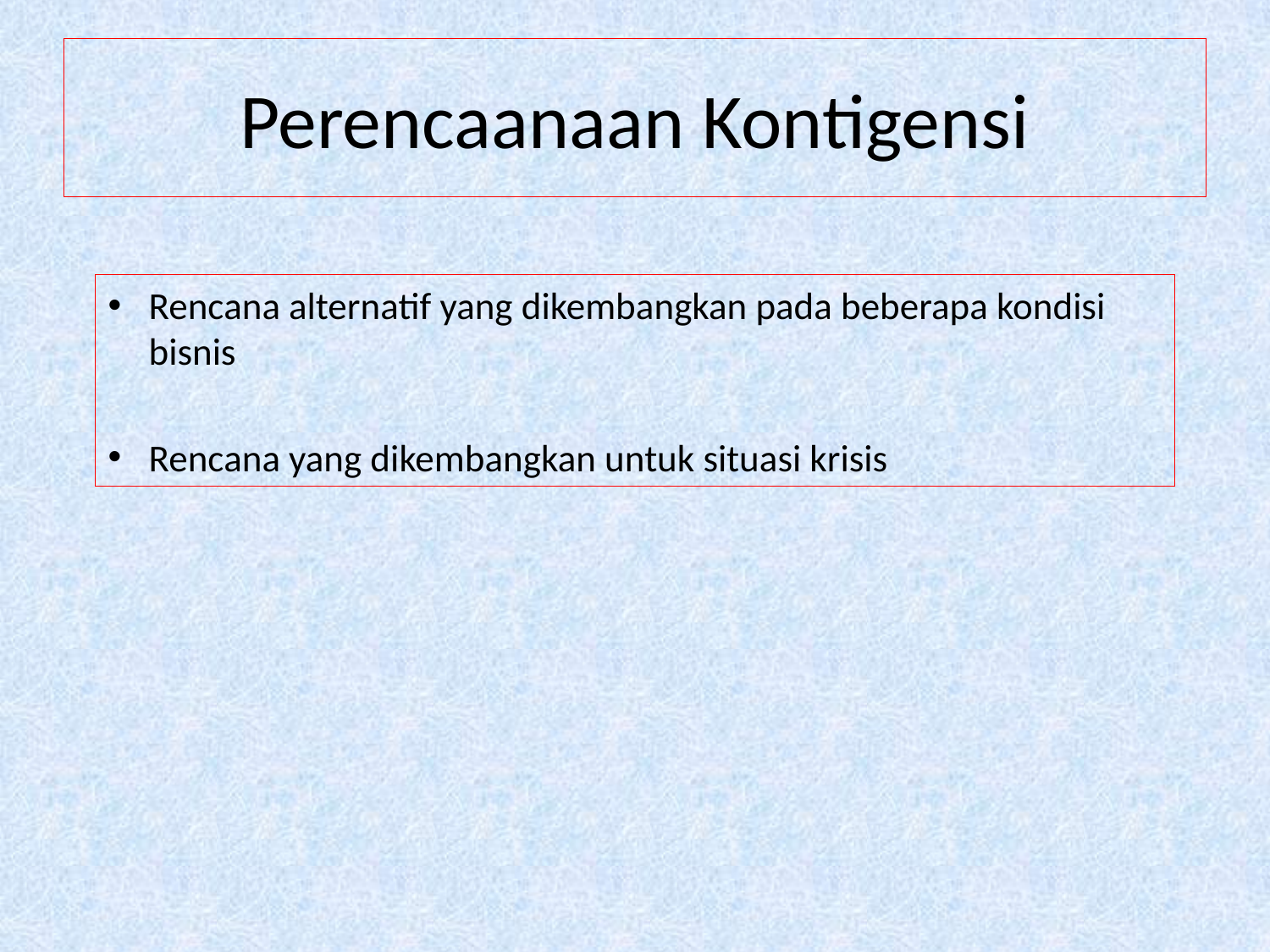

# Perencaanaan Kontigensi
Rencana alternatif yang dikembangkan pada beberapa kondisi bisnis

Rencana yang dikembangkan untuk situasi krisis